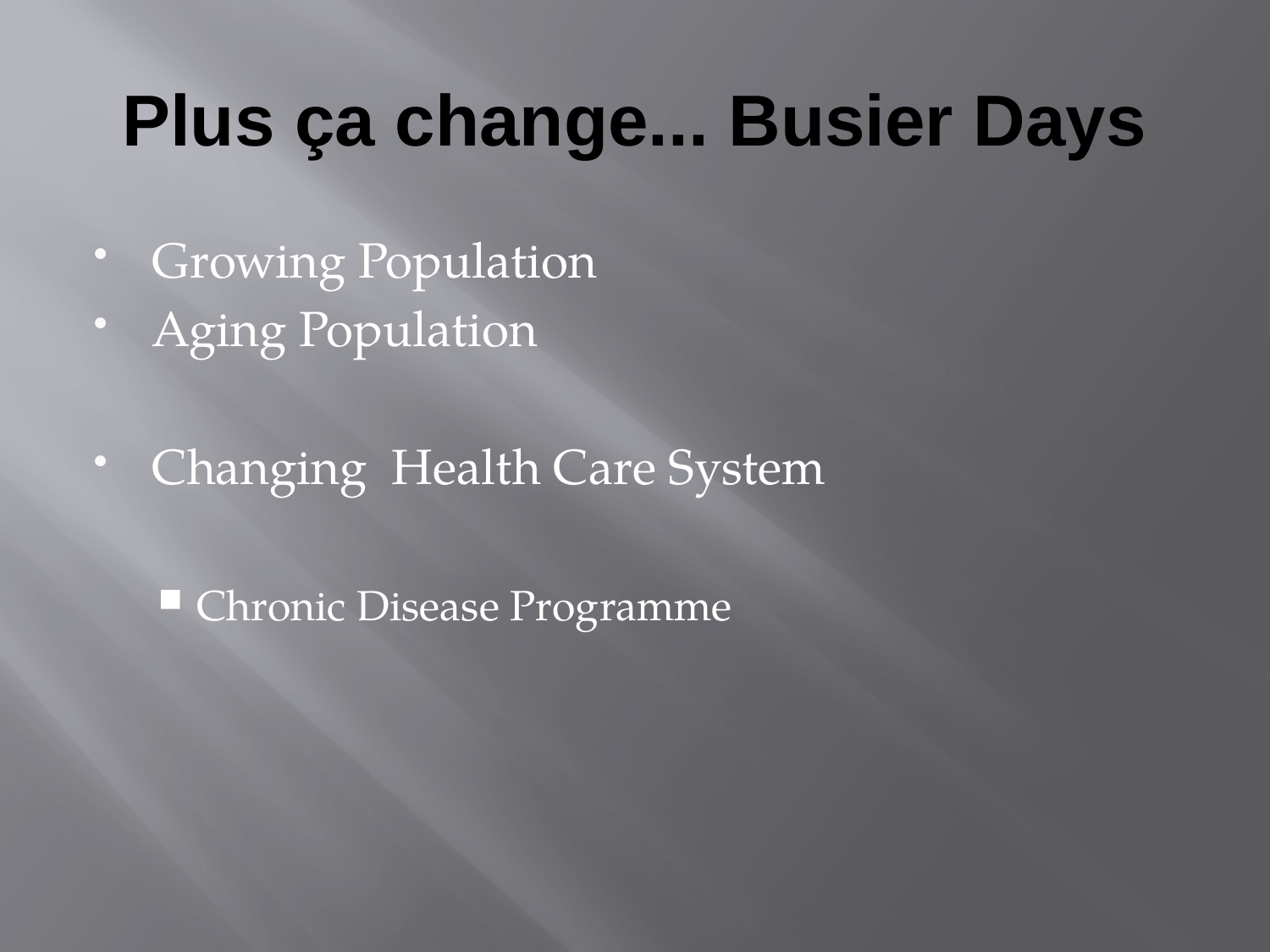

# Plus ça change... Busier Days
Growing Population
Aging Population

Changing  Health Care System

Chronic Disease Programme